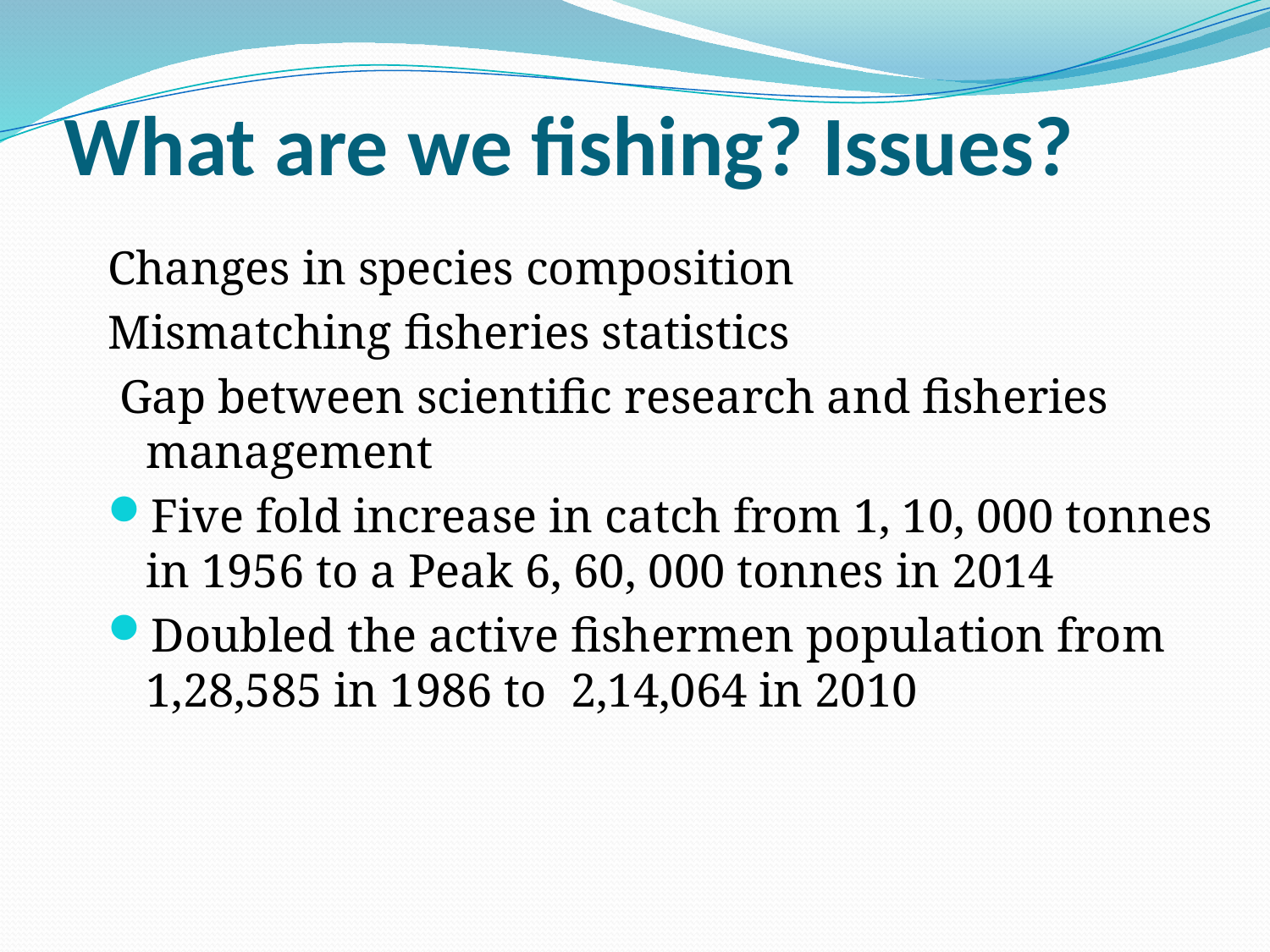

# What are we fishing? Issues?
Changes in species composition
Mismatching fisheries statistics
 Gap between scientific research and fisheries management
Five fold increase in catch from 1, 10, 000 tonnes in 1956 to a Peak 6, 60, 000 tonnes in 2014
Doubled the active fishermen population from 1,28,585 in 1986 to  2,14,064 in 2010